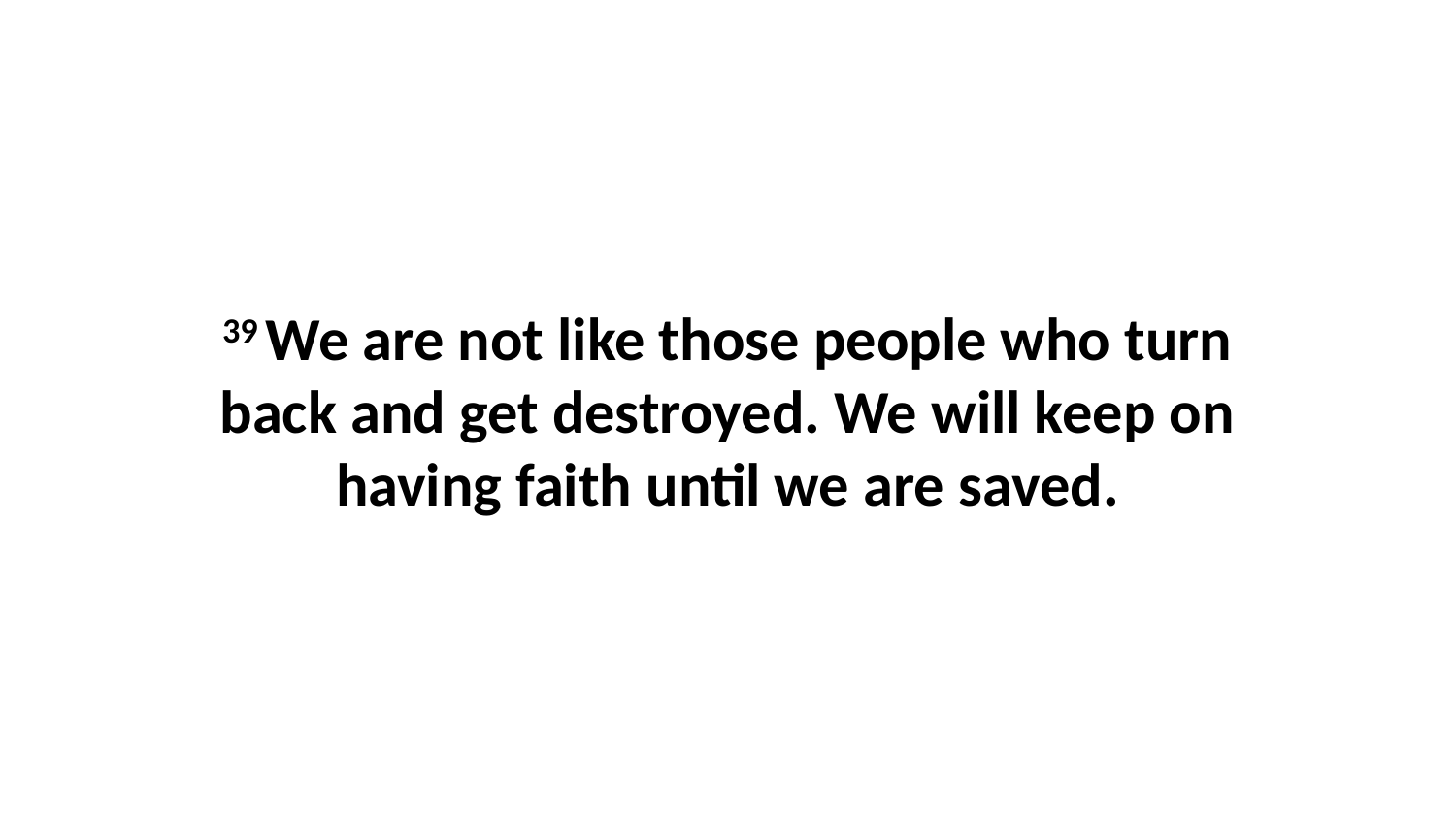

39 We are not like those people who turn back and get destroyed. We will keep on having faith until we are saved.